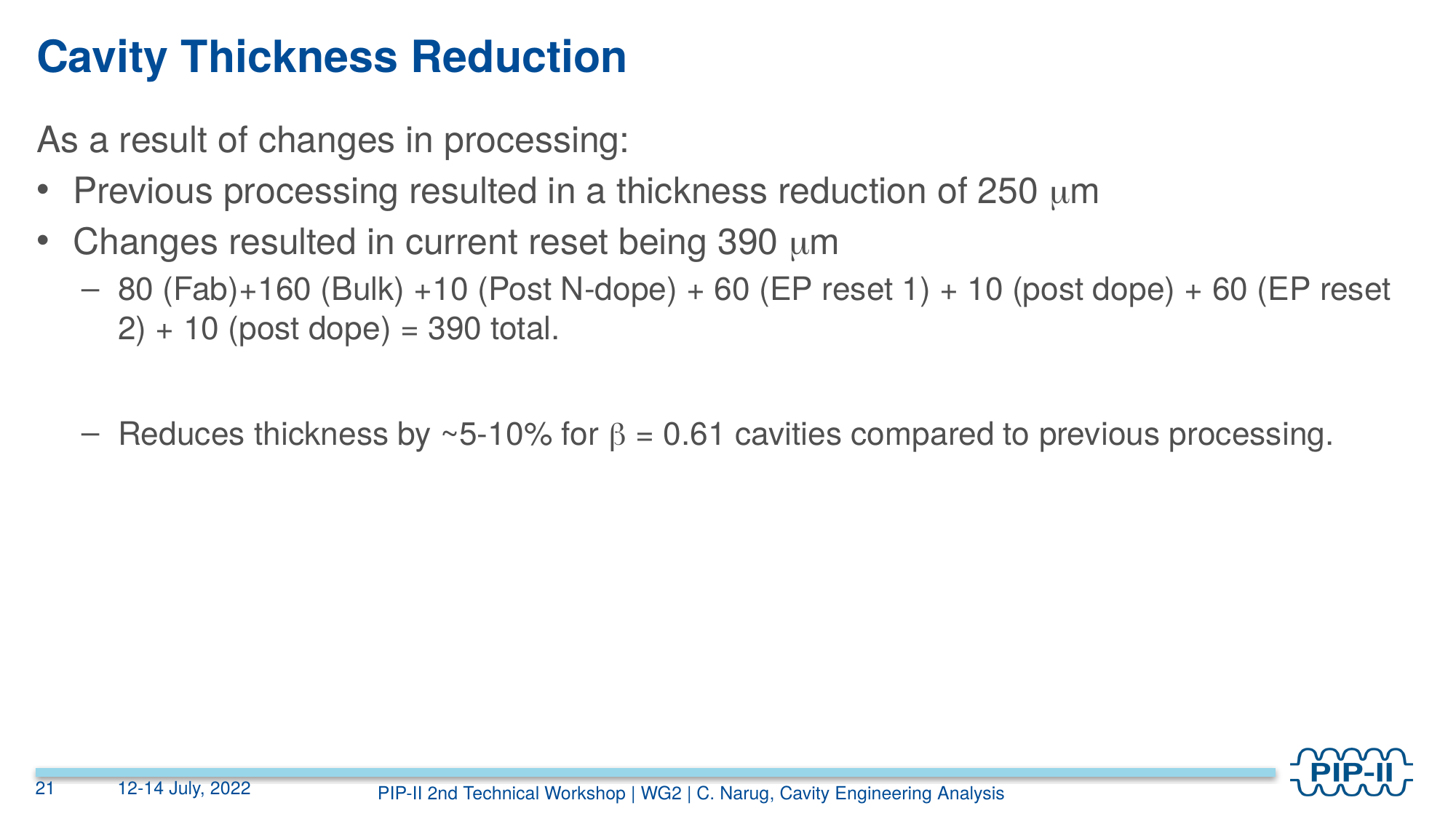

# Cavity Thickness Reduction
As a result of changes in processing:
Previous processing resulted in a thickness reduction of 250 μm
Changes resulted in current reset being 390 μm
80 (Fab)+160 (Bulk) +10 (Post N-dope) + 60 (EP reset 1) + 10 (post dope) + 60 (EP reset 2) + 10 (post dope) = 390 total.

Reduces thickness by ~5-10% for β = 0.61 cavities compared to previous processing.
21
12-14 July, 2022
PIP-II 2nd Technical Workshop | WG2 | C. Narug, Cavity Engineering Analysis